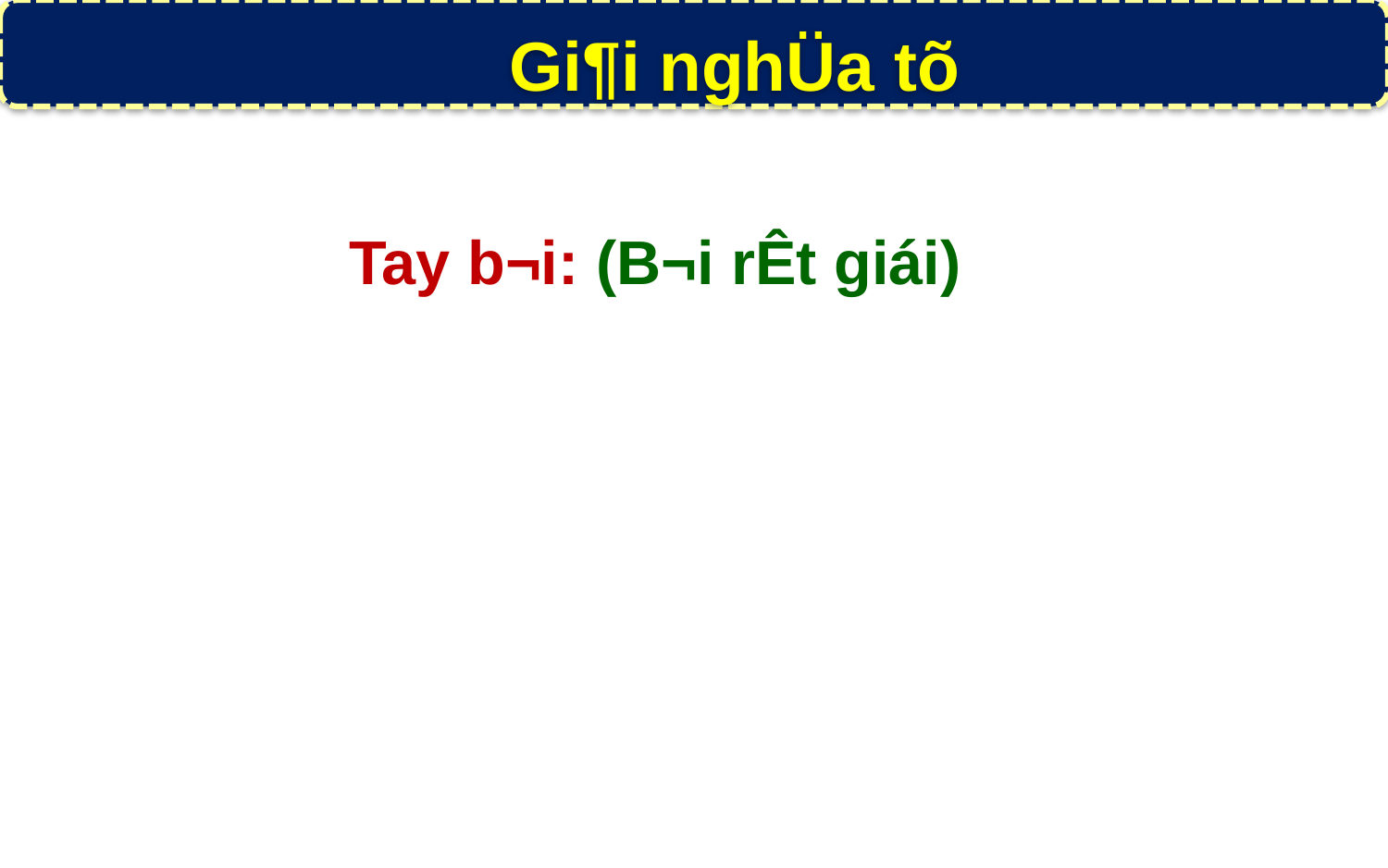

Gi¶i nghÜa tõ
Tay b¬i: (B¬i rÊt giái)